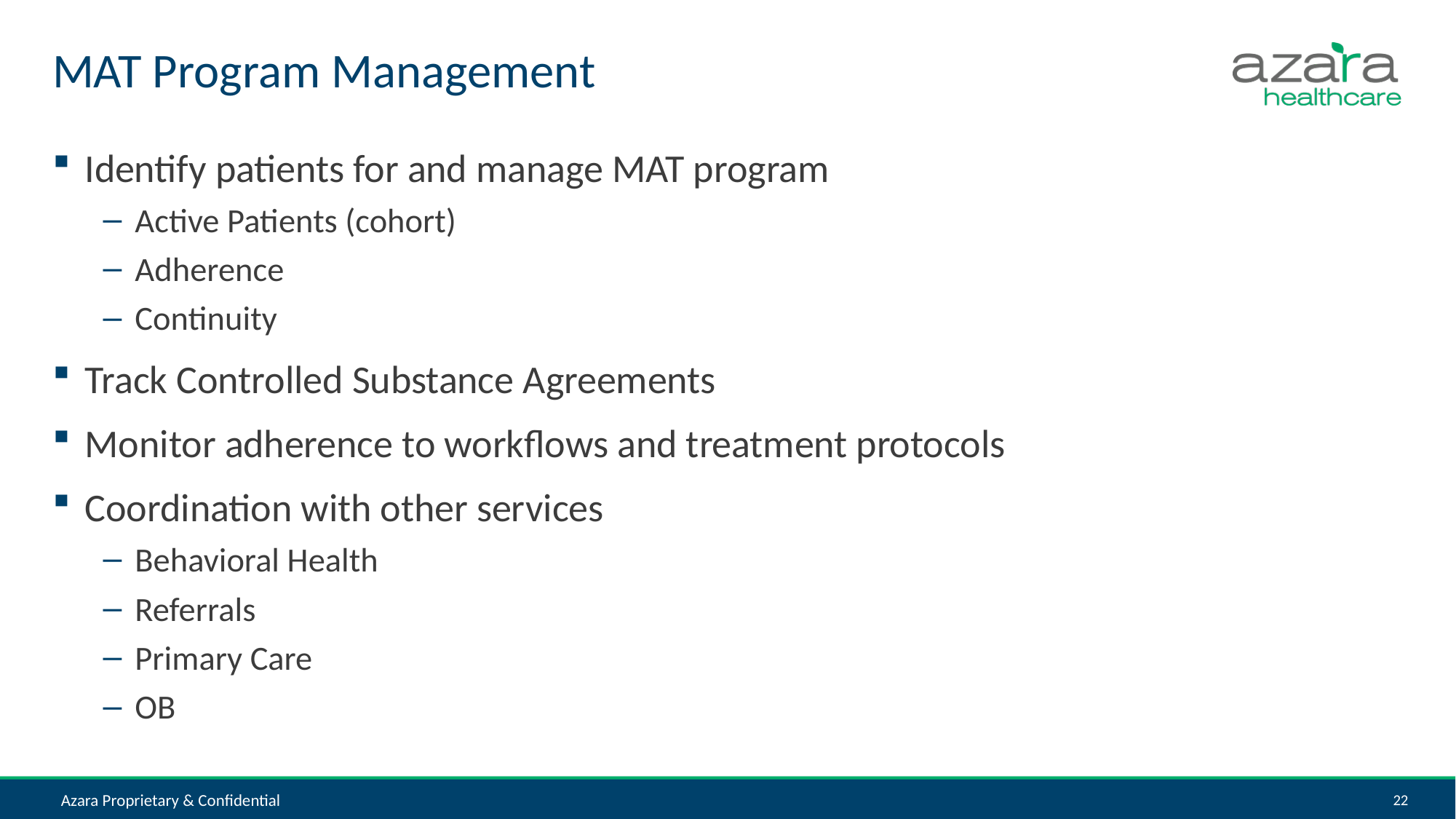

# MAT Program Management
Identify patients for and manage MAT program
Active Patients (cohort)
Adherence
Continuity
Track Controlled Substance Agreements
Monitor adherence to workflows and treatment protocols
Coordination with other services
Behavioral Health
Referrals
Primary Care
OB

Azara Proprietary & Confidential
22